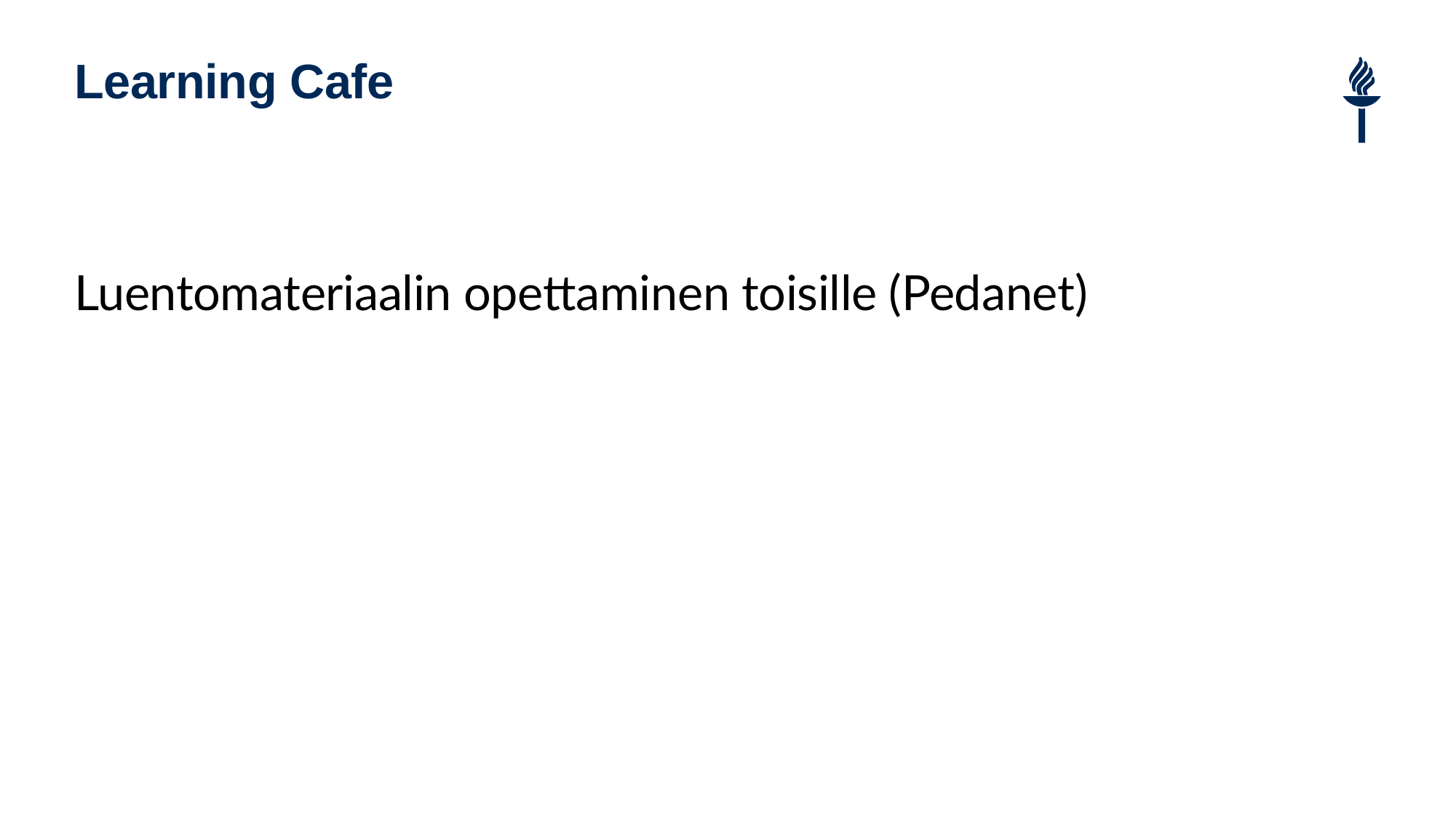

# Learning Cafe

Luentomateriaalin opettaminen toisille (Pedanet)